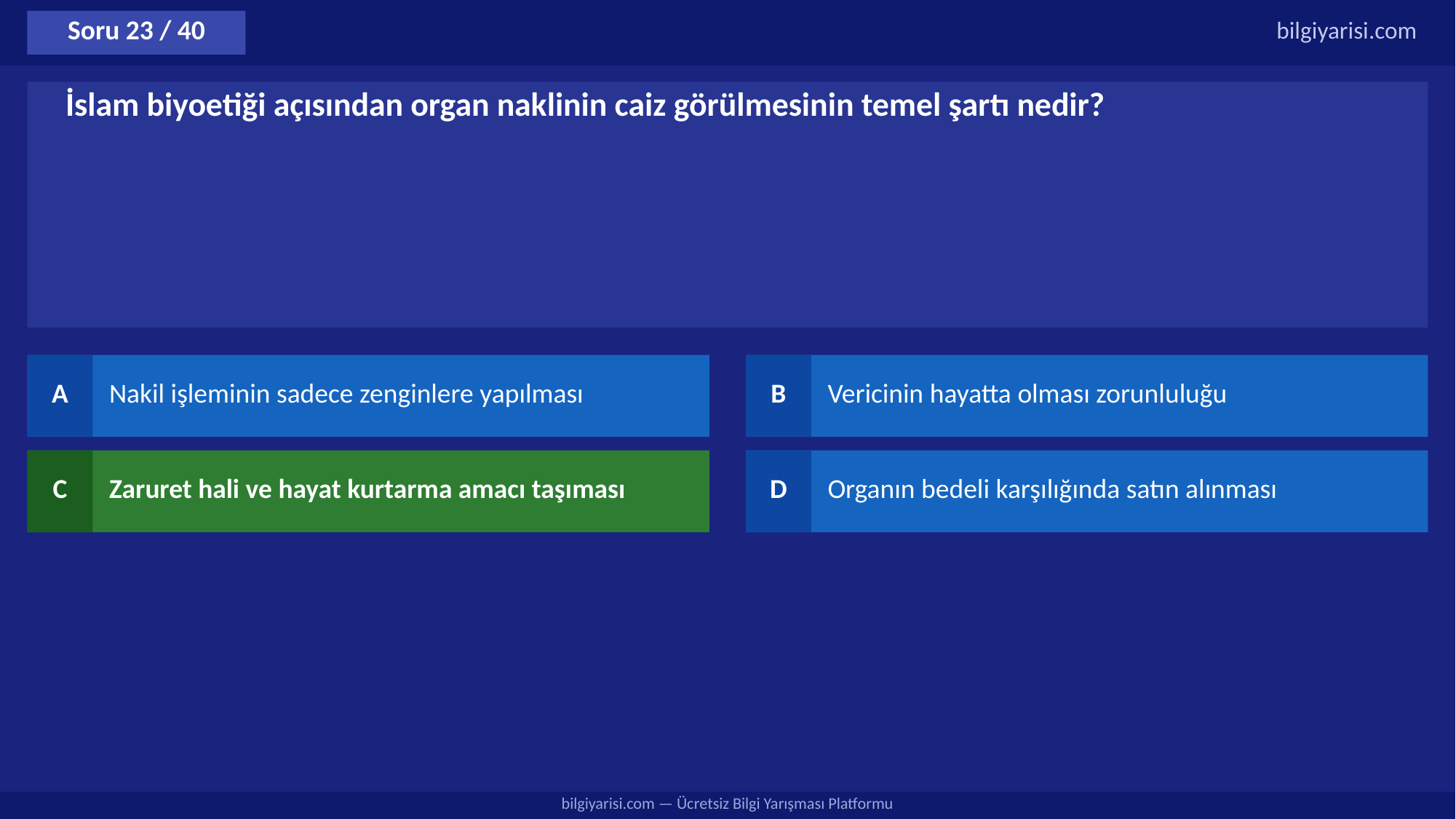

Soru 23 / 40
bilgiyarisi.com

İslam biyoetiği açısından organ naklinin caiz görülmesinin temel şartı nedir?

A
Nakil işleminin sadece zenginlere yapılması

B
Vericinin hayatta olması zorunluluğu

C
Zaruret hali ve hayat kurtarma amacı taşıması

D
Organın bedeli karşılığında satın alınması
bilgiyarisi.com — Ücretsiz Bilgi Yarışması Platformu